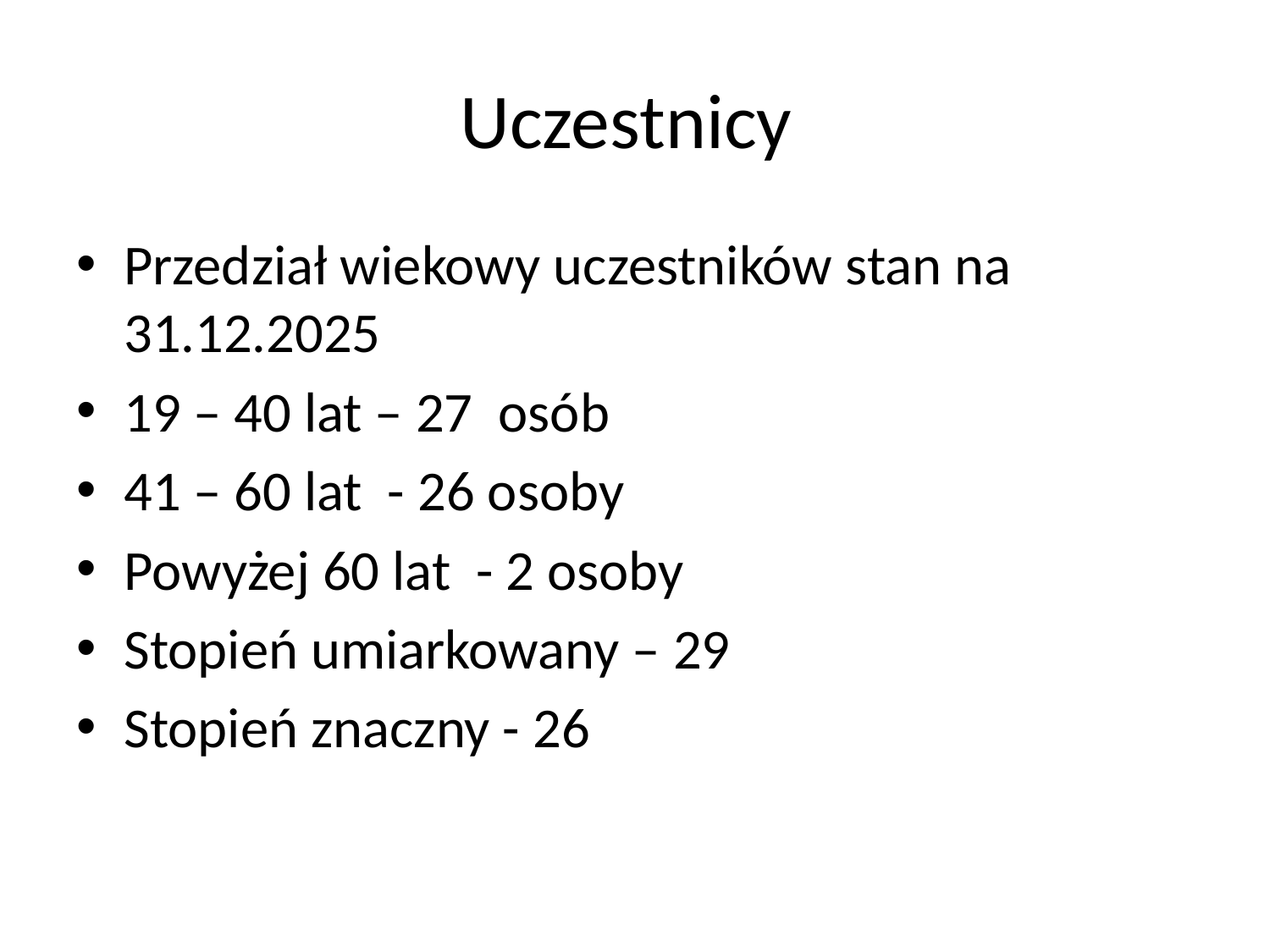

# Uczestnicy
Przedział wiekowy uczestników stan na 31.12.2025
19 – 40 lat – 27  osób
41 – 60 lat  - 26 osoby
Powyżej 60 lat  - 2 osoby
Stopień umiarkowany – 29
Stopień znaczny - 26